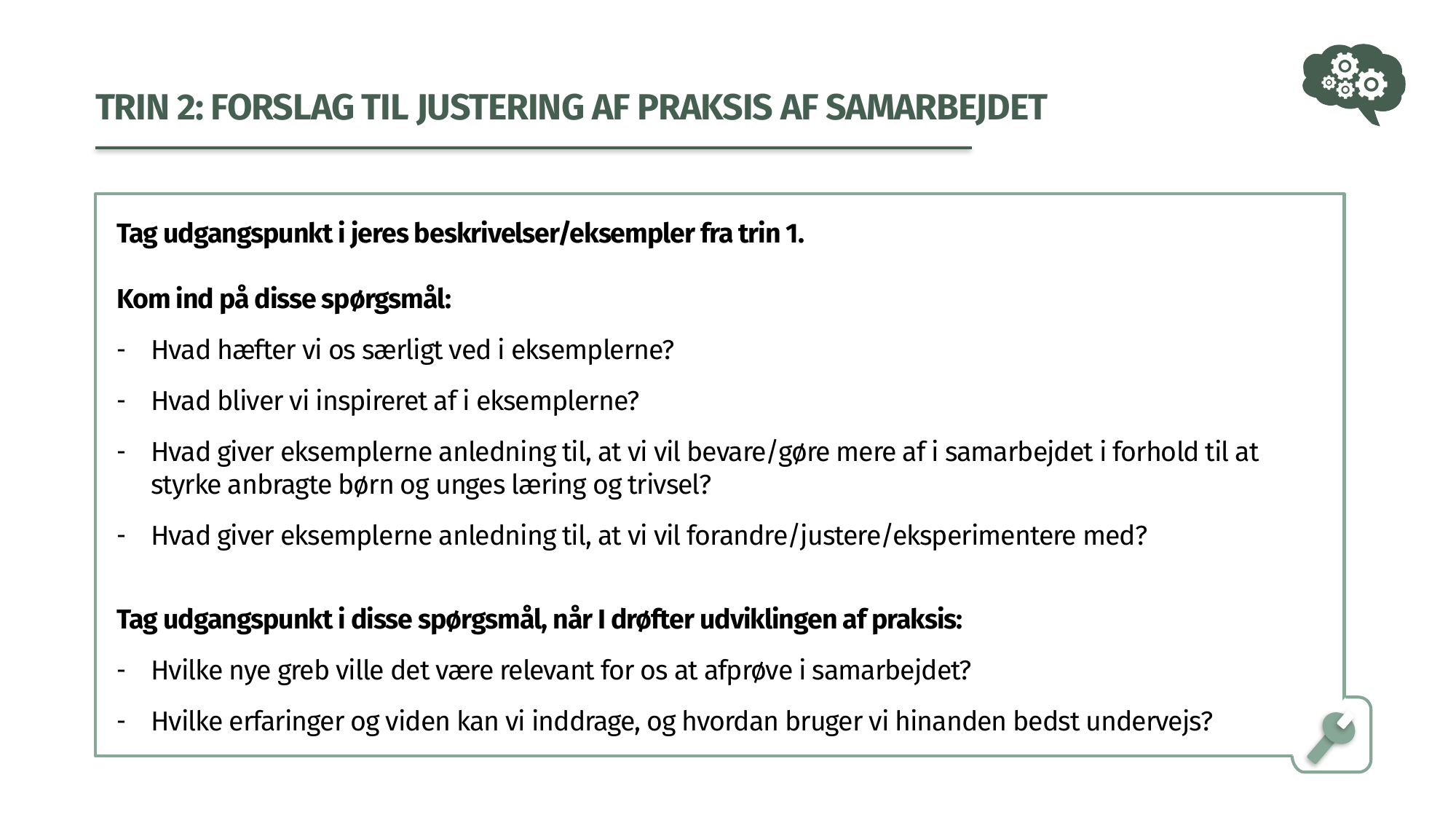

# Trin 2: Forslag til justering af praksis af samarbejdet
Tag udgangspunkt i jeres beskrivelser/eksempler fra trin 1.
Kom ind på disse spørgsmål:
Hvad hæfter vi os særligt ved i eksemplerne?
Hvad bliver vi inspireret af i eksemplerne?
Hvad giver eksemplerne anledning til, at vi vil bevare/gøre mere af i samarbejdet i forhold til at styrke anbragte børn og unges læring og trivsel?
Hvad giver eksemplerne anledning til, at vi vil forandre/justere/eksperimentere med?
Tag udgangspunkt i disse spørgsmål, når I drøfter udviklingen af praksis:
Hvilke nye greb ville det være relevant for os at afprøve i samarbejdet?
Hvilke erfaringer og viden kan vi inddrage, og hvordan bruger vi hinanden bedst undervejs?